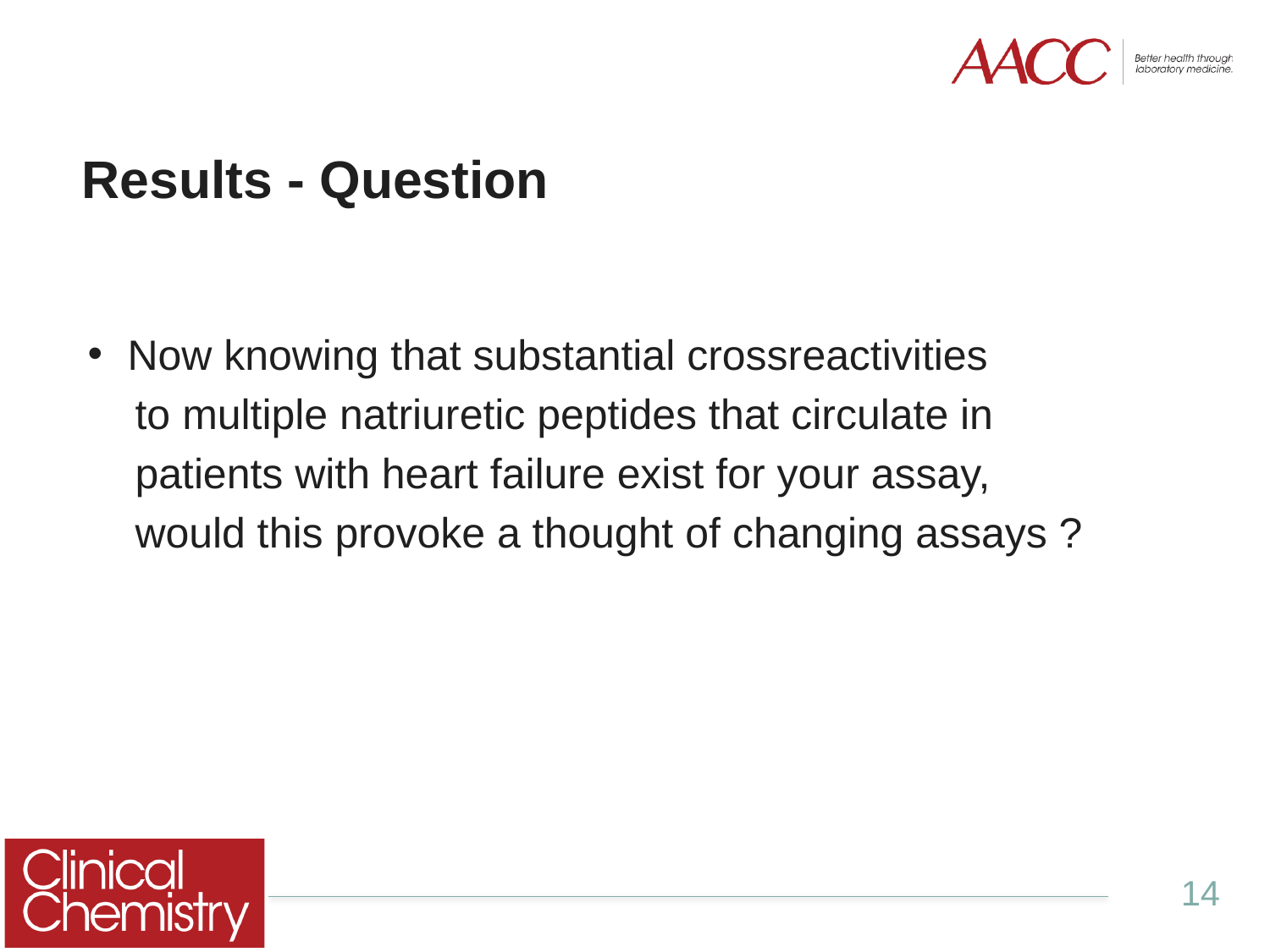

# Results - Question
Now knowing that substantial crossreactivities
    to multiple natriuretic peptides that circulate in
    patients with heart failure exist for your assay,
    would this provoke a thought of changing assays ?
14